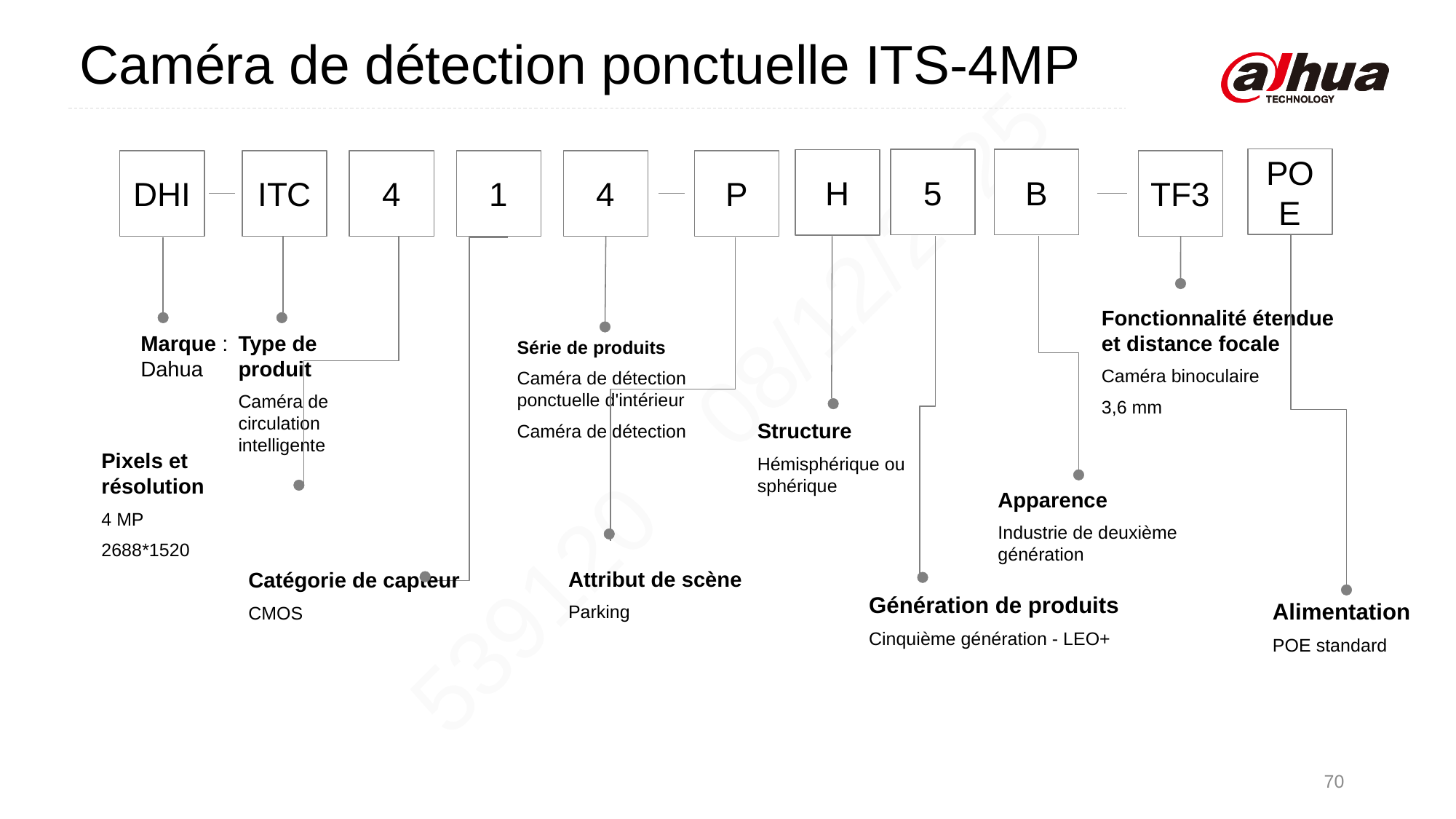

Caméra de détection ponctuelle ITS-4MP
POE
B
H
TF3
DHI
ITC
4
1
4
P

Marque : Dahua
Type de produit
Caméra de circulation intelligente
Série de produits
Caméra de détection ponctuelle d'intérieur
Caméra de détection

Structure
Hémisphérique ou sphérique
Pixels et résolution
4 MP
2688*1520

Apparence
Industrie de deuxième génération

Attribut de scène
Parking
Catégorie de capteur
CMOS

Génération de produits
Cinquième génération - LEO+
5

Fonctionnalité étendue et distance focale
Caméra binoculaire
3,6 mm

Alimentation
POE standard
70